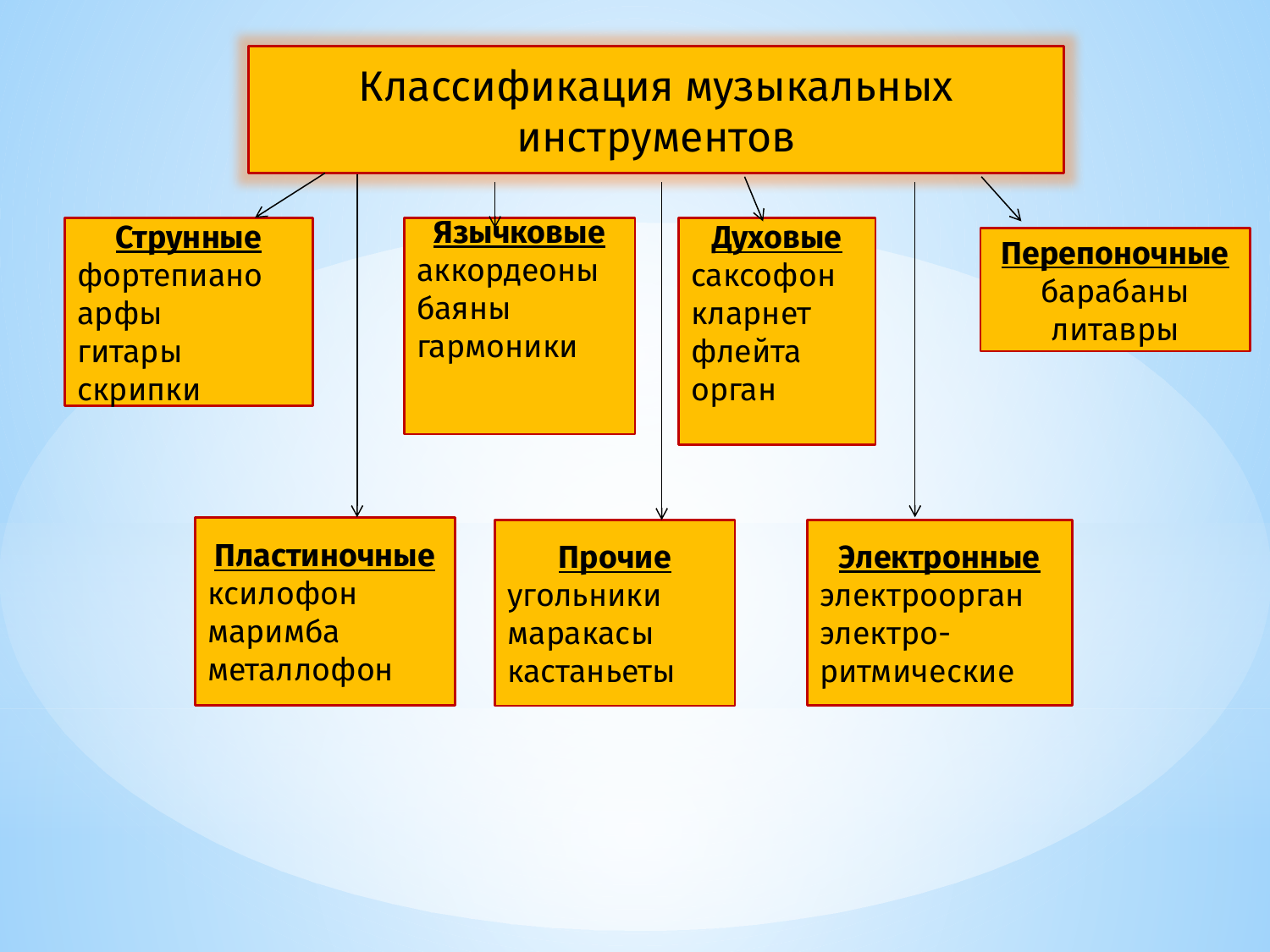

Классификация музыкальных инструментов
Язычковые
аккордеоны
баяны
гармоники

Духовые
саксофон
кларнет
флейта
орган

Струнные
фортепиано
арфы
гитары
скрипки
Перепоночные
барабаны
литавры
Пластиночные
ксилофон
маримба
металлофон
Прочие
угольники
маракасы
кастаньеты
Электронные
электроорган
электро-
ритмические